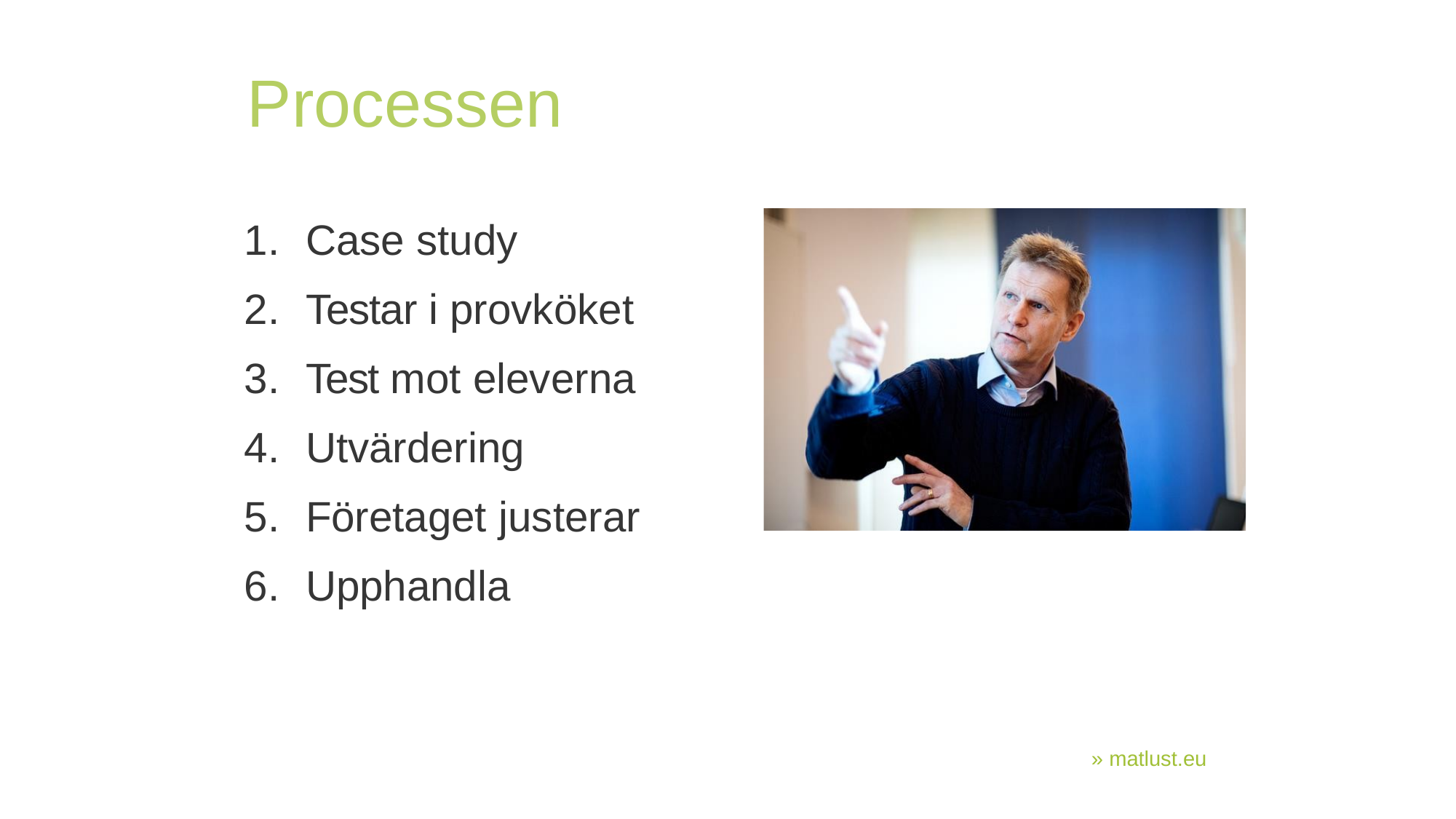

# Processen
Case study
Testar i provköket
Test mot eleverna
Utvärdering
Företaget justerar
Upphandla

» matlust.eu